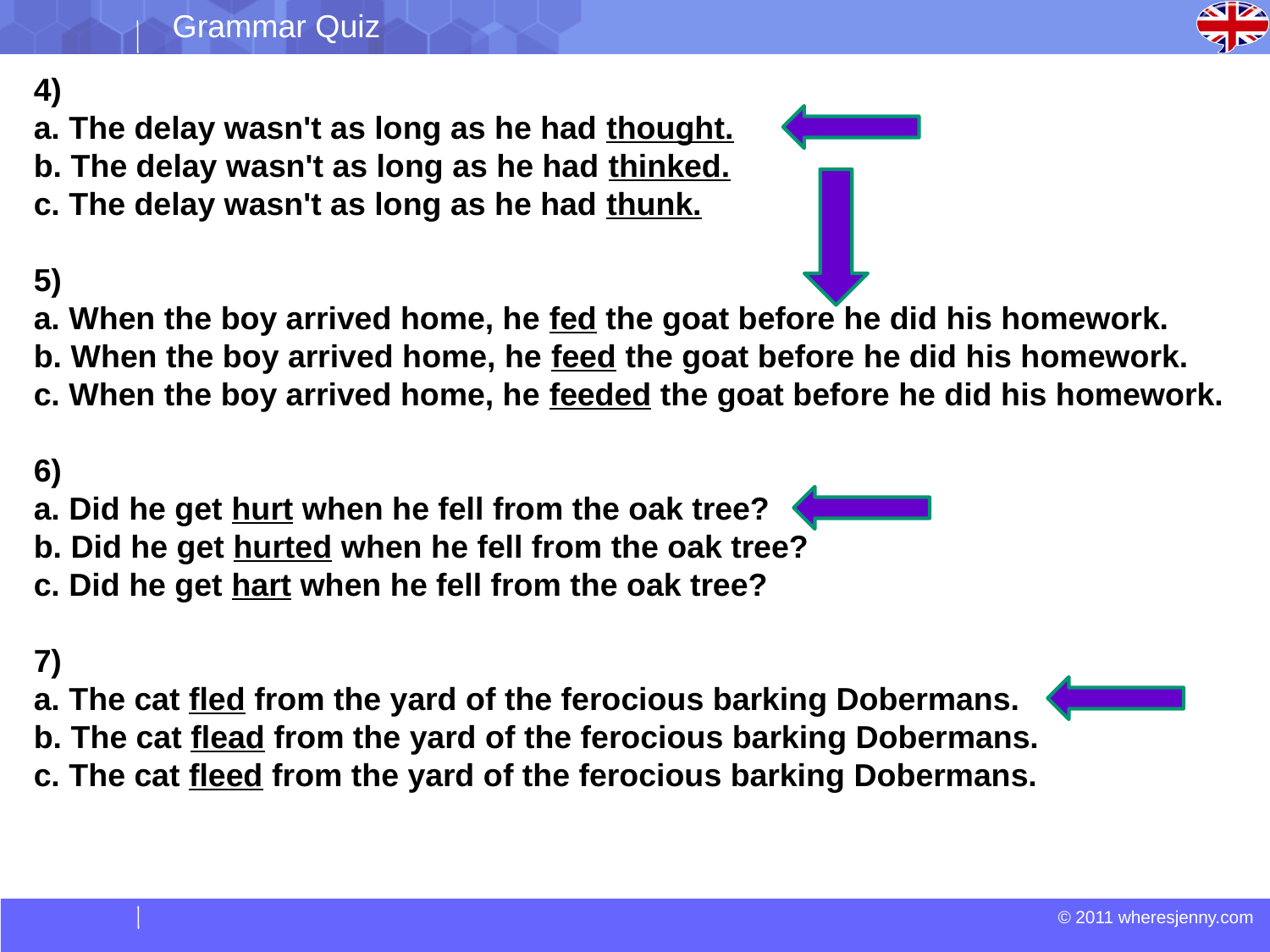

Grammar Quiz
4)
a. The delay wasn't as long as he had thought.
b. The delay wasn't as long as he had thinked.
c. The delay wasn't as long as he had thunk.

5)
a. When the boy arrived home, he fed the goat before he did his homework.
b. When the boy arrived home, he feed the goat before he did his homework.
c. When the boy arrived home, he feeded the goat before he did his homework.

6)
a. Did he get hurt when he fell from the oak tree?
b. Did he get hurted when he fell from the oak tree?
c. Did he get hart when he fell from the oak tree?

7)
a. The cat fled from the yard of the ferocious barking Dobermans.
b. The cat flead from the yard of the ferocious barking Dobermans.
c. The cat fleed from the yard of the ferocious barking Dobermans.